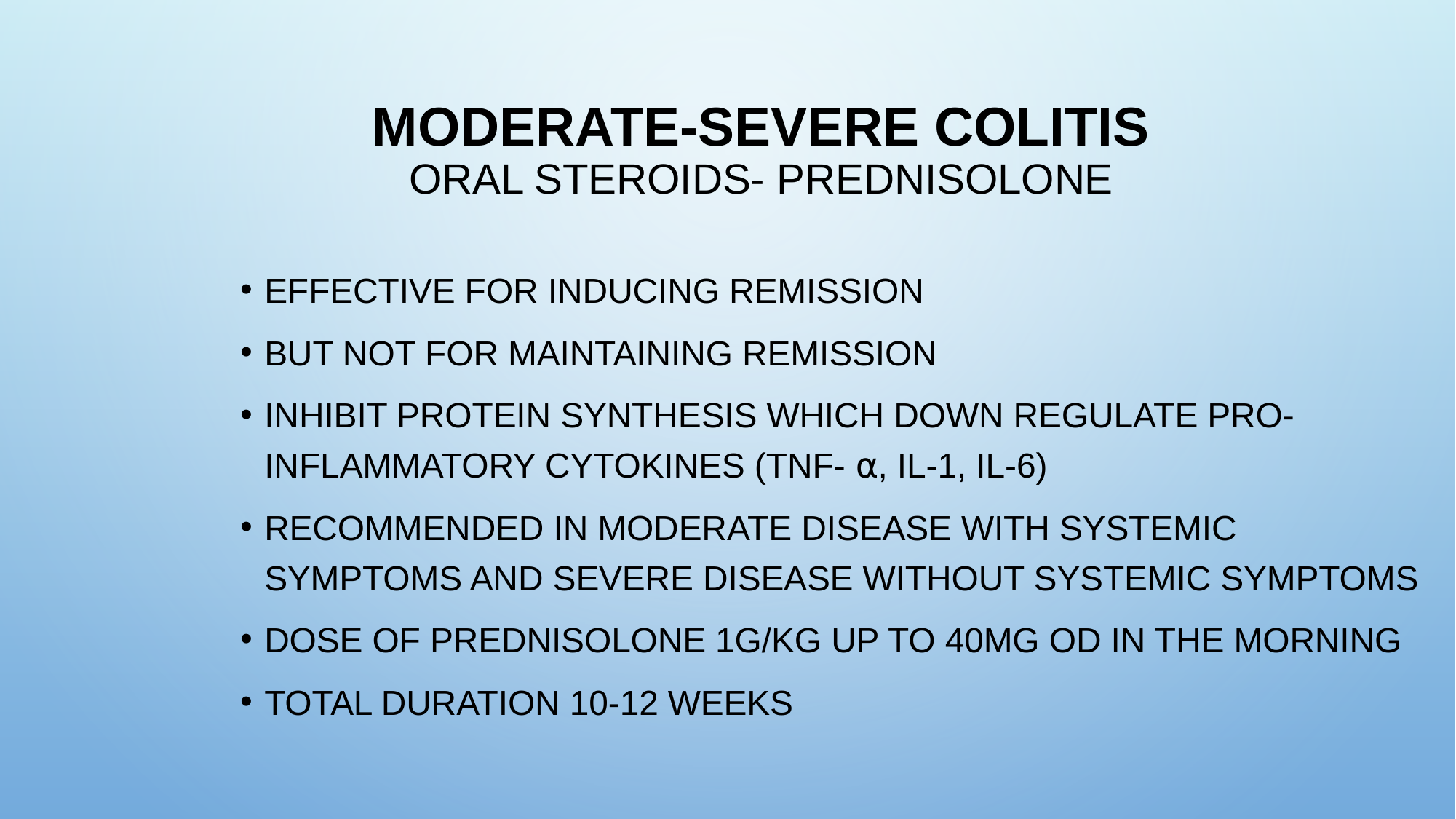

# Moderate-severe colitis oral steroids- prednisolone
Effective for inducing remission
But not for maintaining remission
Inhibit protein synthesis which down regulate pro-inflammatory cytokines (TNF- ⍺, IL-1, IL-6)
Recommended in moderate disease with systemic symptoms and severe disease without systemic symptoms
Dose of prednisolone 1g/kg up to 40mg OD in the morning
Total duration 10-12 weeks